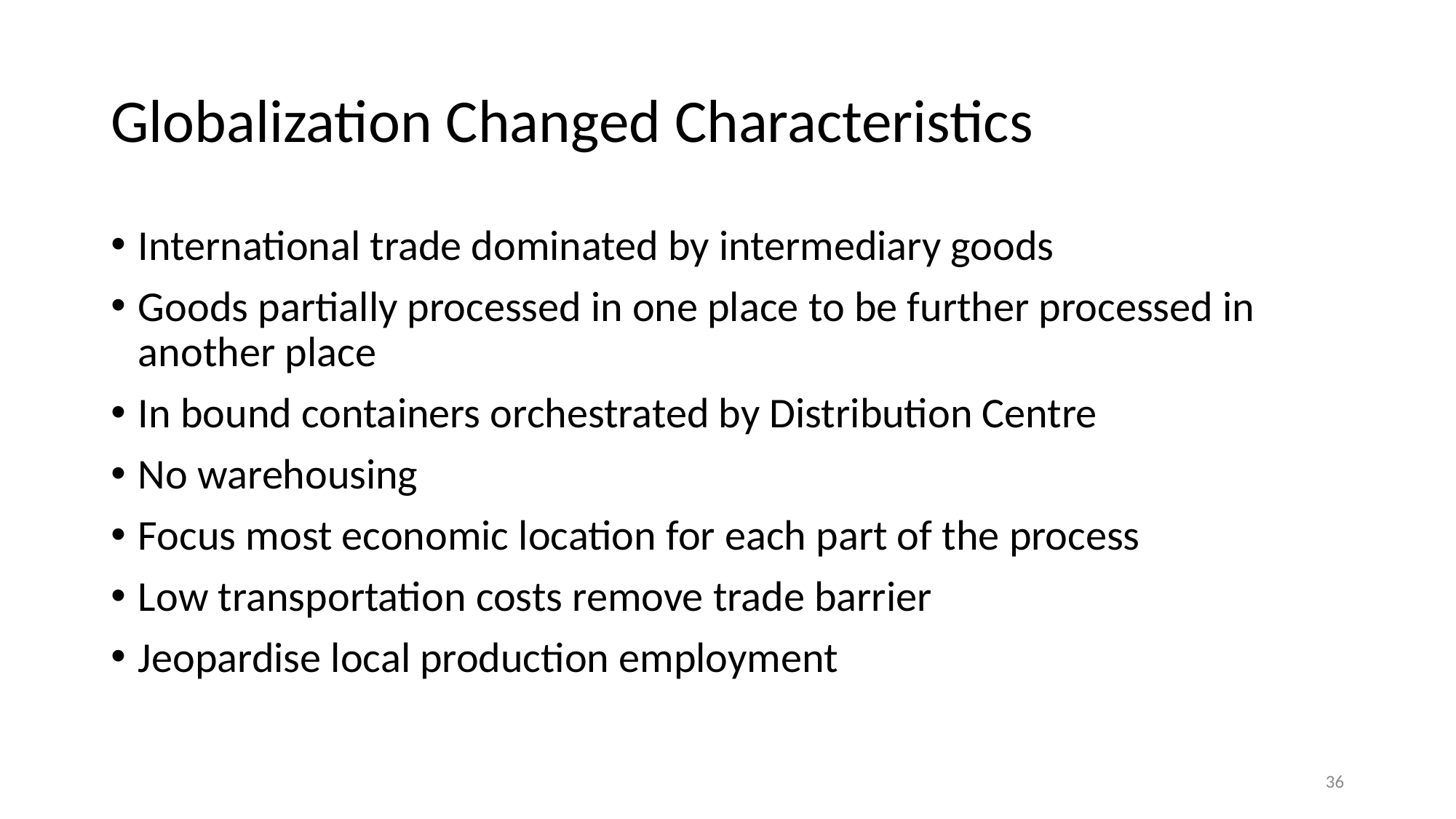

# Globalization Changed Characteristics
International trade dominated by intermediary goods
Goods partially processed in one place to be further processed in another place
In bound containers orchestrated by Distribution Centre
No warehousing
Focus most economic location for each part of the process
Low transportation costs remove trade barrier
Jeopardise local production employment
36